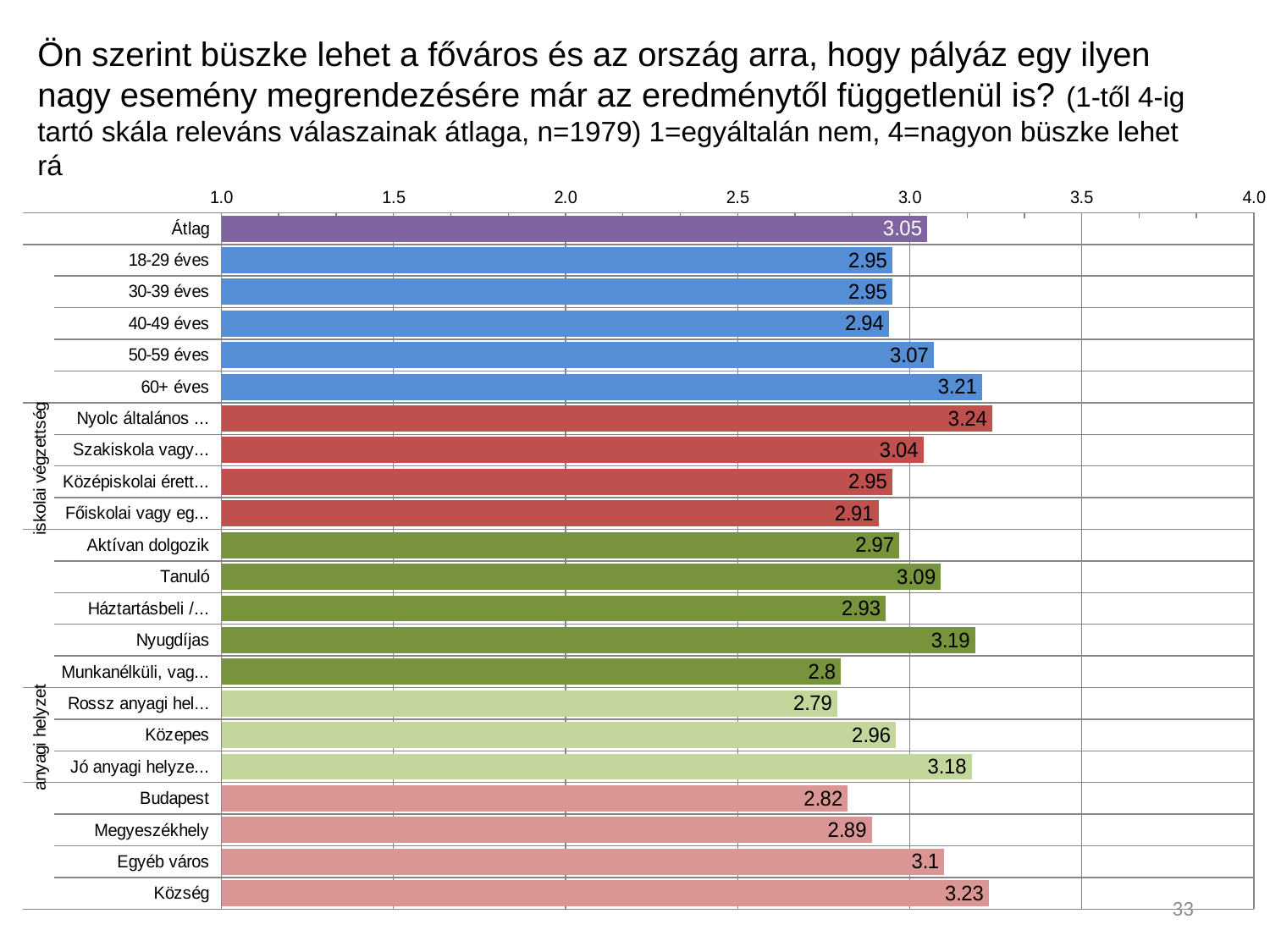

Ön szerint büszke lehet a főváros és az ország arra, hogy pályáz egy ilyen nagy esemény megrendezésére már az eredménytől függetlenül is? (1-től 4-ig tartó skála releváns válaszainak átlaga, n=1979) 1=egyáltalán nem, 4=nagyon büszke lehet rá

### Chart

| Category |  |
|---|---|
| Átlag | 3.05 |
| 18-29 éves | 2.95 |
| 30-39 éves | 2.95 |
| 40-49 éves | 2.94 |
| 50-59 éves | 3.07 |
| 60+ éves | 3.21 |
| Nyolc általános vagy alacsonyabb | 3.24 |
| Szakiskola vagy szakmunkásképző | 3.04 |
| Középiskolai érettségi | 2.95 |
| Főiskolai vagy egyetemi diploma | 2.91 |
| Aktívan dolgozik | 2.97 |
| Tanuló | 3.09 |
| Háztartásbeli /GYES GYED | 2.93 |
| Nyugdíjas | 3.19 |
| Munkanélküli, vagy segélyből él | 2.8 |
| Rossz anyagi helyzetben élnek | 2.79 |
| Közepes | 2.96 |
| Jó anyagi helyzetben | 3.18 |
| Budapest | 2.82 |
| Megyeszékhely | 2.89 |
| Egyéb város | 3.1 |
| Község | 3.23 |
33